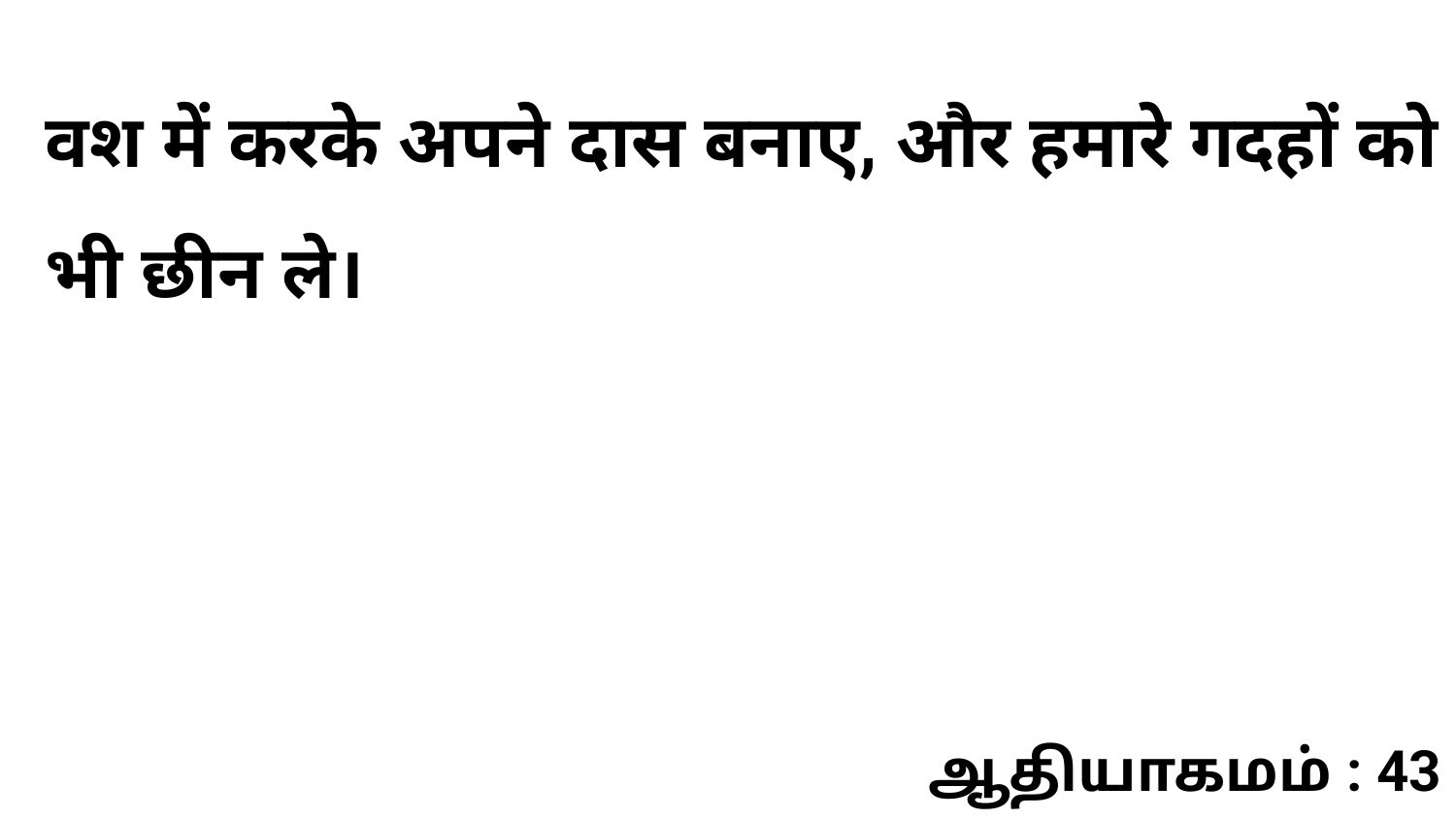

वश में करके अपने दास बनाए, और हमारे गदहों को भी छीन ले।
ஆதியாகமம் : 43